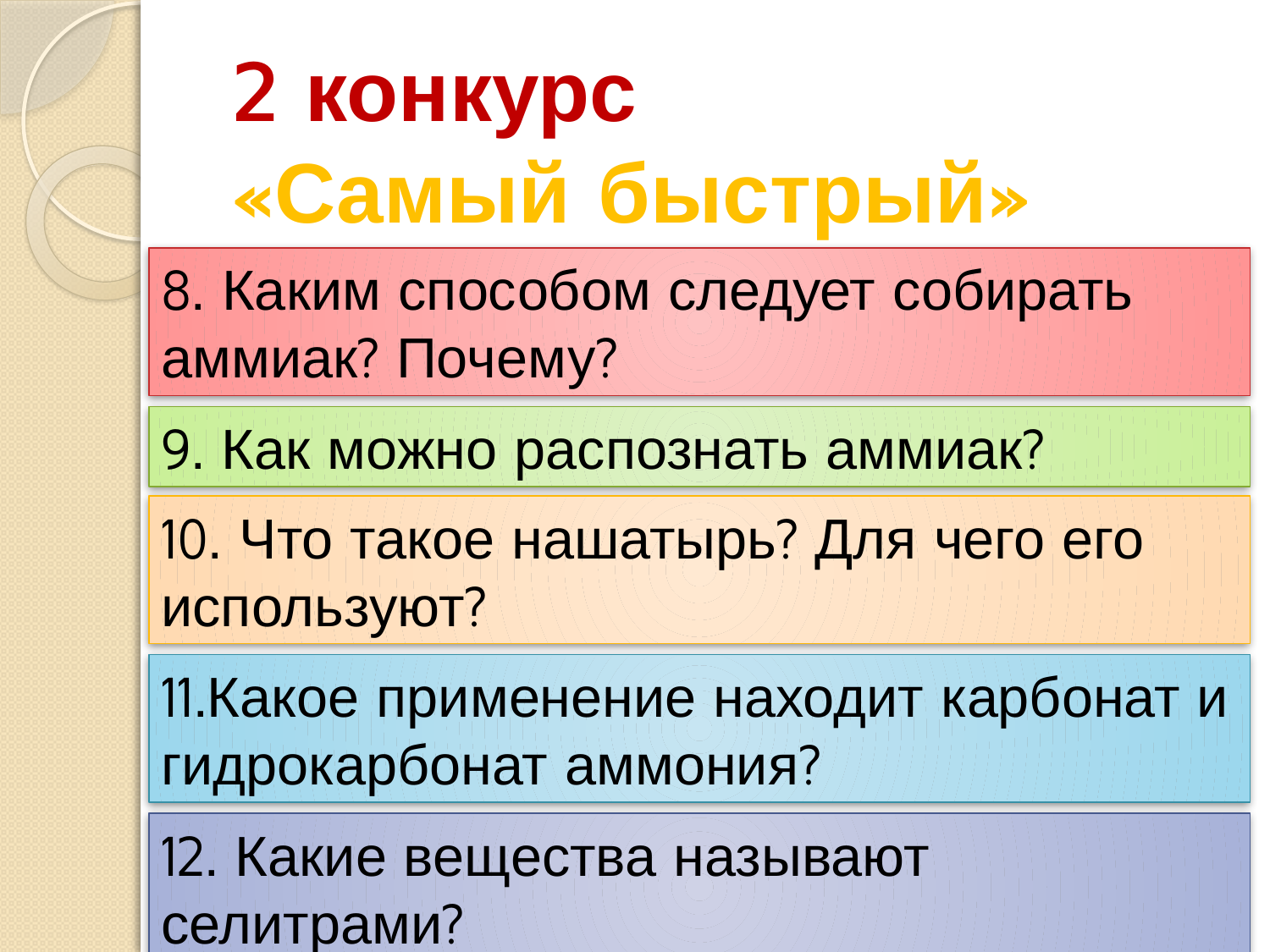

2 конкурс
«Самый быстрый»
8. Каким способом следует собирать аммиак? Почему?
9. Как можно распознать аммиак?
10. Что такое нашатырь? Для чего его используют?
11.Какое применение находит карбонат и гидрокарбонат аммония?
12. Какие вещества называют селитрами?